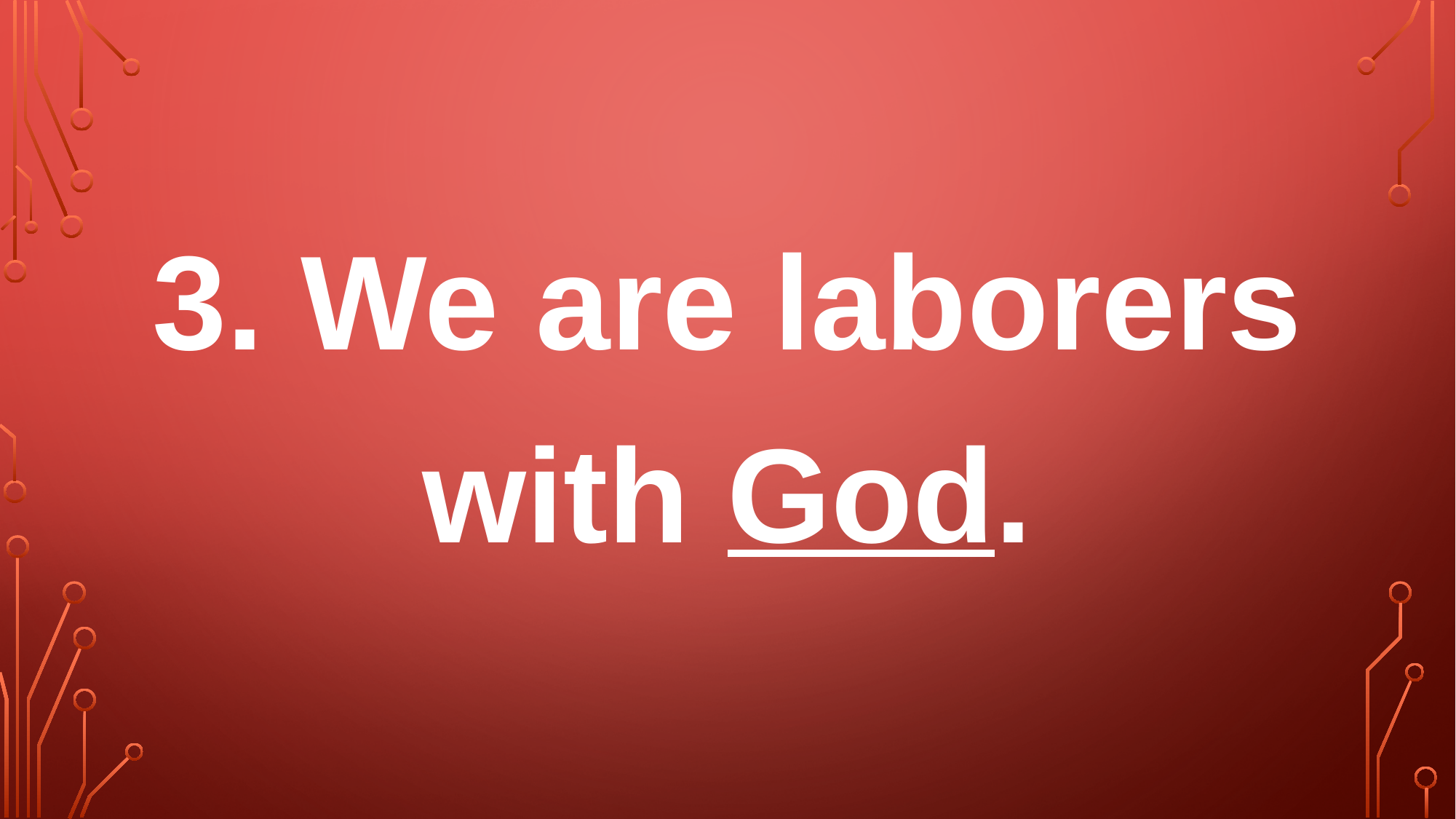

#
3. We are laborers with God.